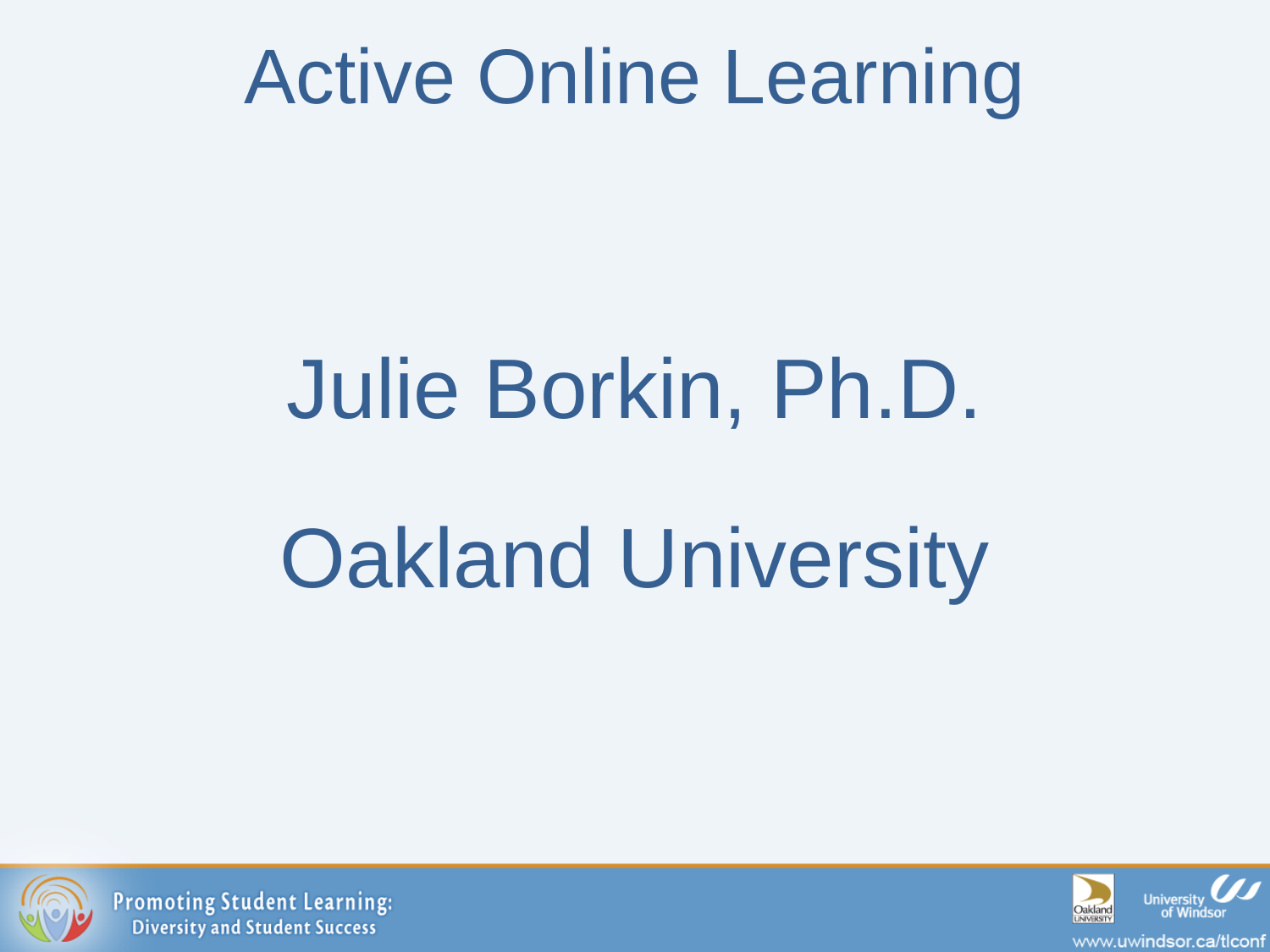

# Active Online Learning

Julie Borkin, Ph.D.
Oakland University